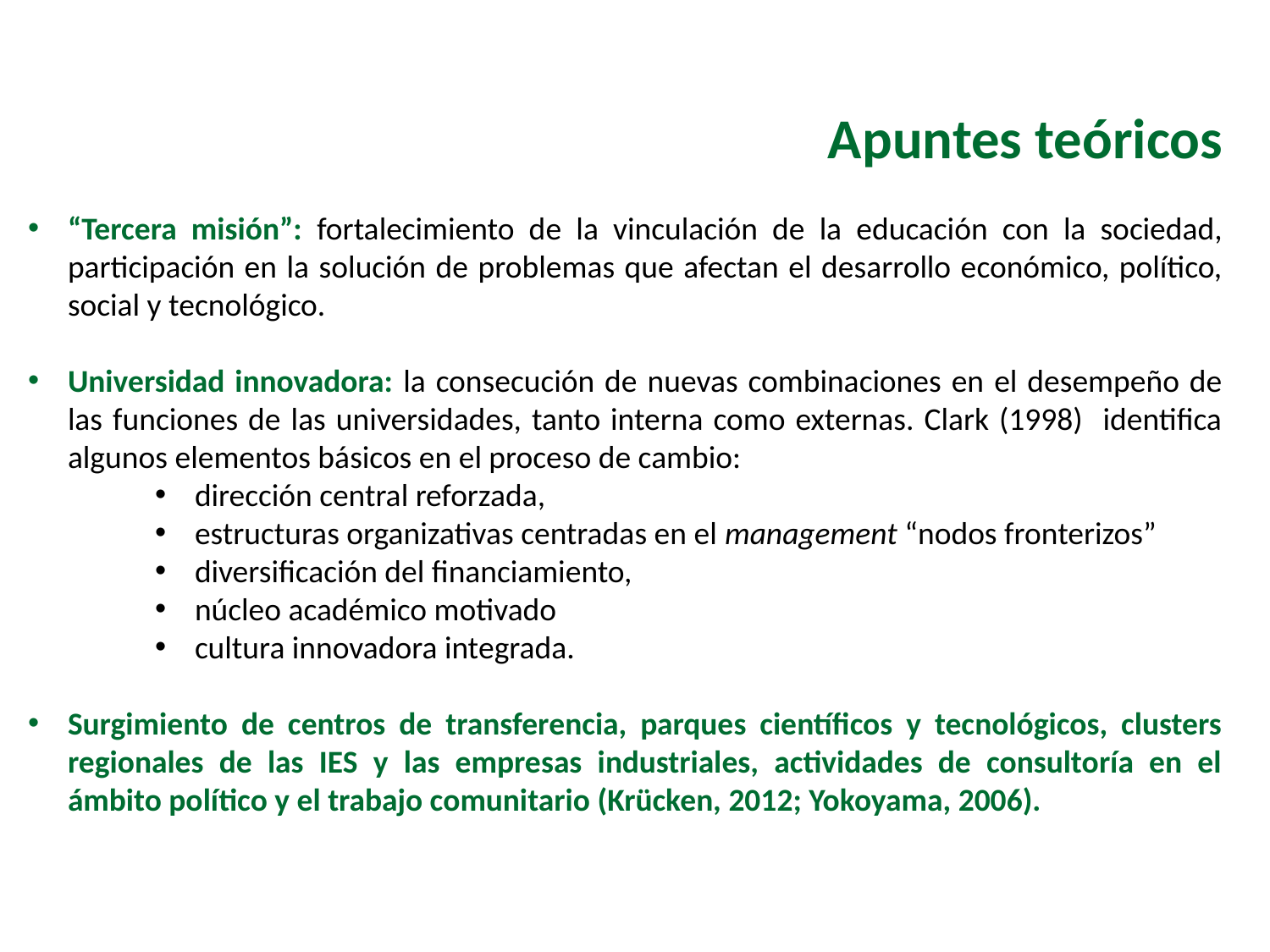

Apuntes teóricos

“Tercera misión”: fortalecimiento de la vinculación de la educación con la sociedad, participación en la solución de problemas que afectan el desarrollo económico, político, social y tecnológico.

Universidad innovadora: la consecución de nuevas combinaciones en el desempeño de las funciones de las universidades, tanto interna como externas. Clark (1998)  identifica algunos elementos básicos en el proceso de cambio:
dirección central reforzada,
estructuras organizativas centradas en el management “nodos fronterizos”
diversificación del financiamiento,
núcleo académico motivado
cultura innovadora integrada.

Surgimiento de centros de transferencia, parques científicos y tecnológicos, clusters regionales de las IES y las empresas industriales, actividades de consultoría en el ámbito político y el trabajo comunitario (Krücken, 2012; Yokoyama, 2006).